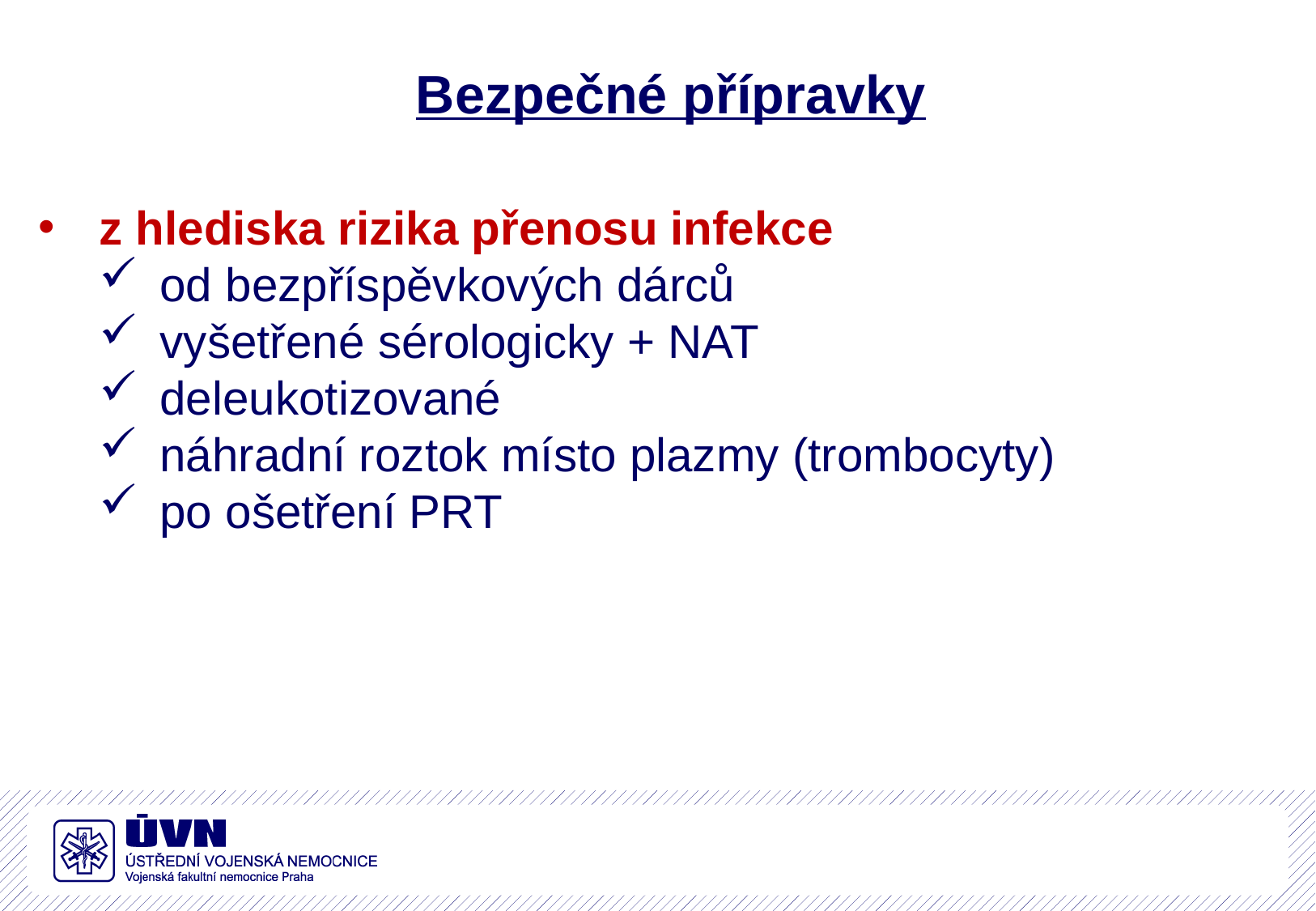

Bezpečné přípravky

z hlediska rizika přenosu infekce
od bezpříspěvkových dárců
vyšetřené sérologicky + NAT
deleukotizované
náhradní roztok místo plazmy (trombocyty)
po ošetření PRT